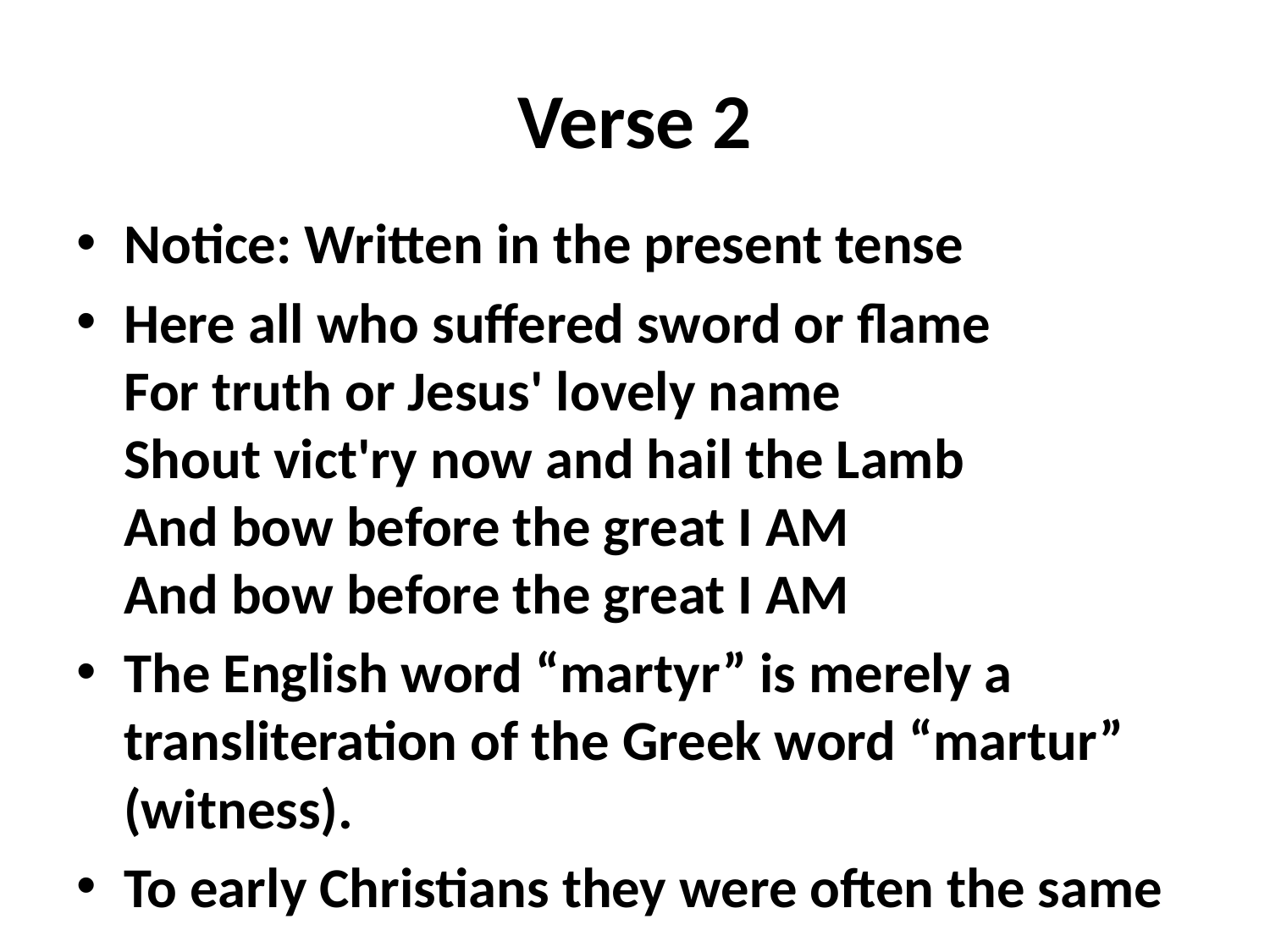

# Verse 2
Notice: Written in the present tense
Here all who suffered sword or flame
For truth or Jesus' lovely name
Shout vict'ry now and hail the Lamb
And bow before the great I AM
And bow before the great I AM
The English word “martyr” is merely a transliteration of the Greek word “martur” (witness).
To early Christians they were often the same